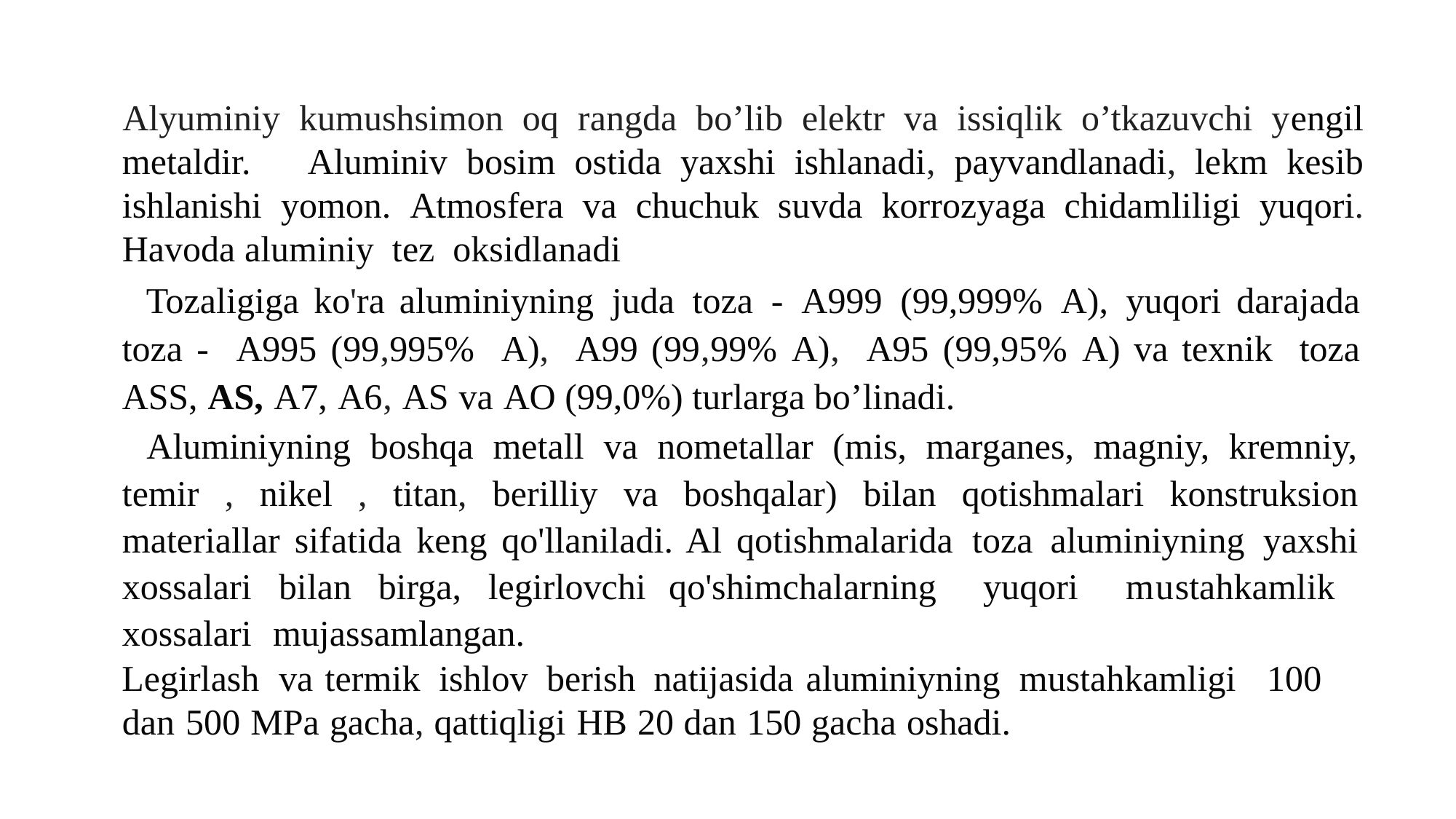

Alyuminiy kumushsimon oq rangda bo’lib elektr va issiqlik o’tkazuvchi yengil metaldir.   Aluminiv bosim ostida yaxshi ishlanadi, payvandlanadi, lekm kesib ishlanishi yomon. Atmosfera va chuchuk suvda korrozyaga chidamliligi yuqori. Havoda aluminiy  tez  oksidlanadi
Tozaligiga ko'ra aluminiyning juda toza - A999 (99,999% A), yuqori darajada toza -  A995 (99,995%  A),  A99 (99,99% A),  A95 (99,95% A) va texnik  toza ASS, AS, A7, A6, AS va AO (99,0%) turlarga bo’linadi.
Aluminiyning boshqa metall va nometallar (mis, marganes, magniy, kremniy, temir , nikel , titan, berilliy va boshqalar) bilan qotishmalari konstruksion materiallar sifatida keng qo'llaniladi. Al qotishmalarida toza aluminiyning yaxshi xossalari bilan birga, legirlovchi qo'shimchalarning  yuqori  mustahkamlik  xossalari  mujassamlangan.
Legirlash  va termik  ishlov  berish  natijasida aluminiyning  mustahkamligi   100 dan 500 MPa gacha, qattiqligi HB 20 dan 150 gacha oshadi.